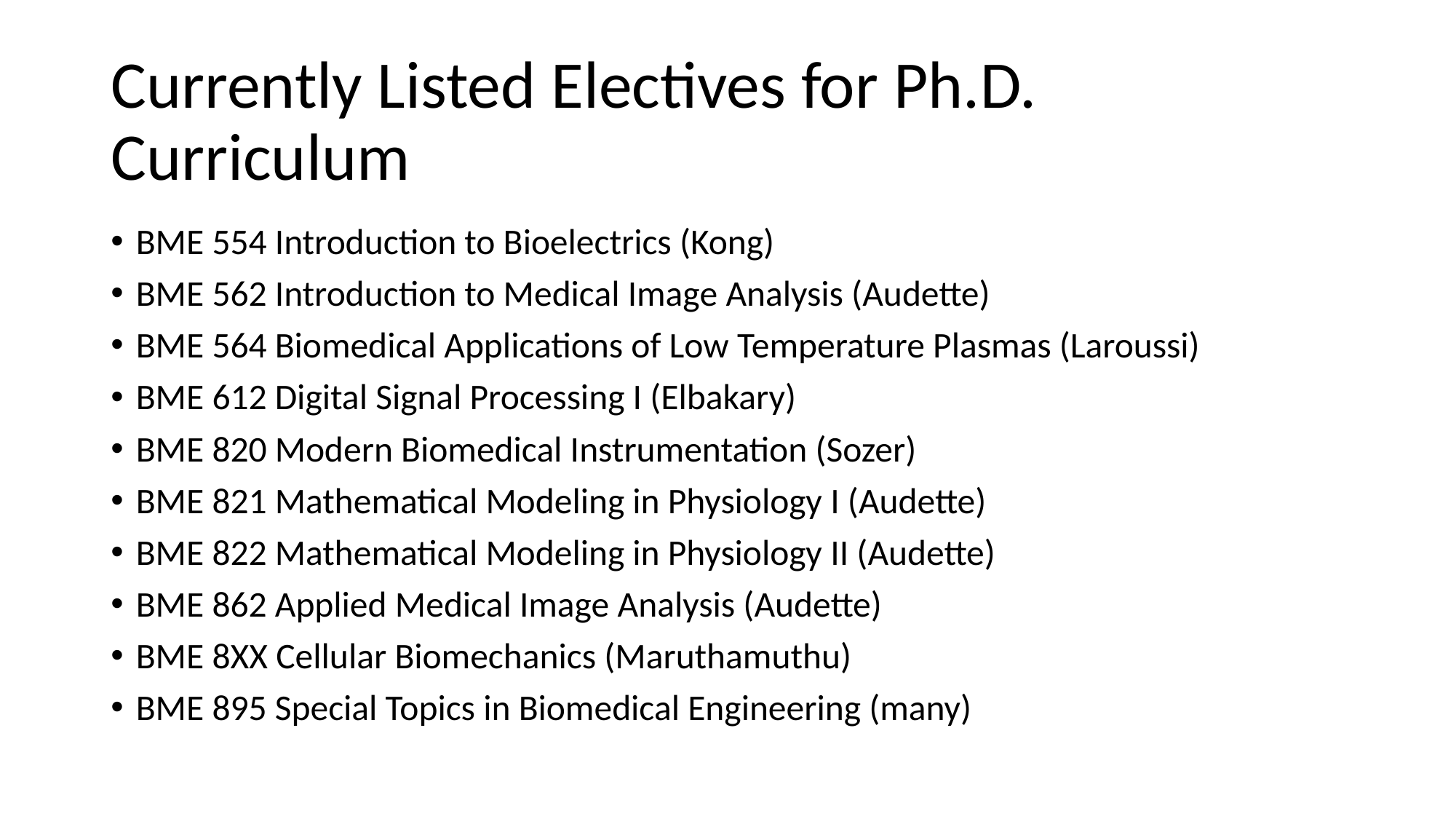

# Currently Listed Electives for Ph.D. Curriculum
BME 554 Introduction to Bioelectrics (Kong)
BME 562 Introduction to Medical Image Analysis (Audette)
BME 564 Biomedical Applications of Low Temperature Plasmas (Laroussi)
BME 612 Digital Signal Processing I (Elbakary)
BME 820 Modern Biomedical Instrumentation (Sozer)
BME 821 Mathematical Modeling in Physiology I (Audette)
BME 822 Mathematical Modeling in Physiology II (Audette)
BME 862 Applied Medical Image Analysis (Audette)
BME 8XX Cellular Biomechanics (Maruthamuthu)
BME 895 Special Topics in Biomedical Engineering (many)